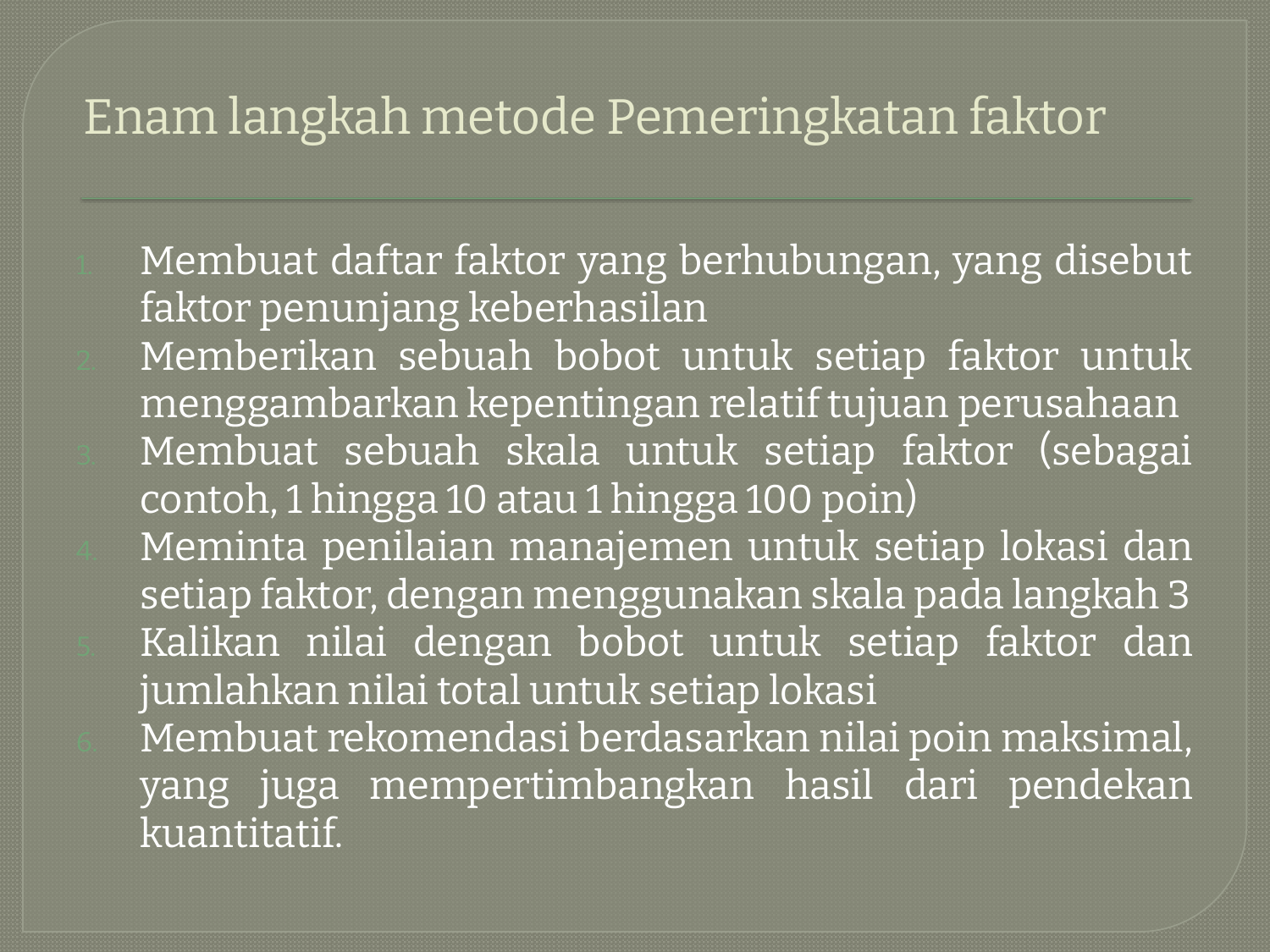

# Enam langkah metode Pemeringkatan faktor
Membuat daftar faktor yang berhubungan, yang disebut faktor penunjang keberhasilan
Memberikan sebuah bobot untuk setiap faktor untuk menggambarkan kepentingan relatif tujuan perusahaan
Membuat sebuah skala untuk setiap faktor (sebagai contoh, 1 hingga 10 atau 1 hingga 100 poin)
Meminta penilaian manajemen untuk setiap lokasi dan setiap faktor, dengan menggunakan skala pada langkah 3
Kalikan nilai dengan bobot untuk setiap faktor dan jumlahkan nilai total untuk setiap lokasi
Membuat rekomendasi berdasarkan nilai poin maksimal, yang juga mempertimbangkan hasil dari pendekan kuantitatif.